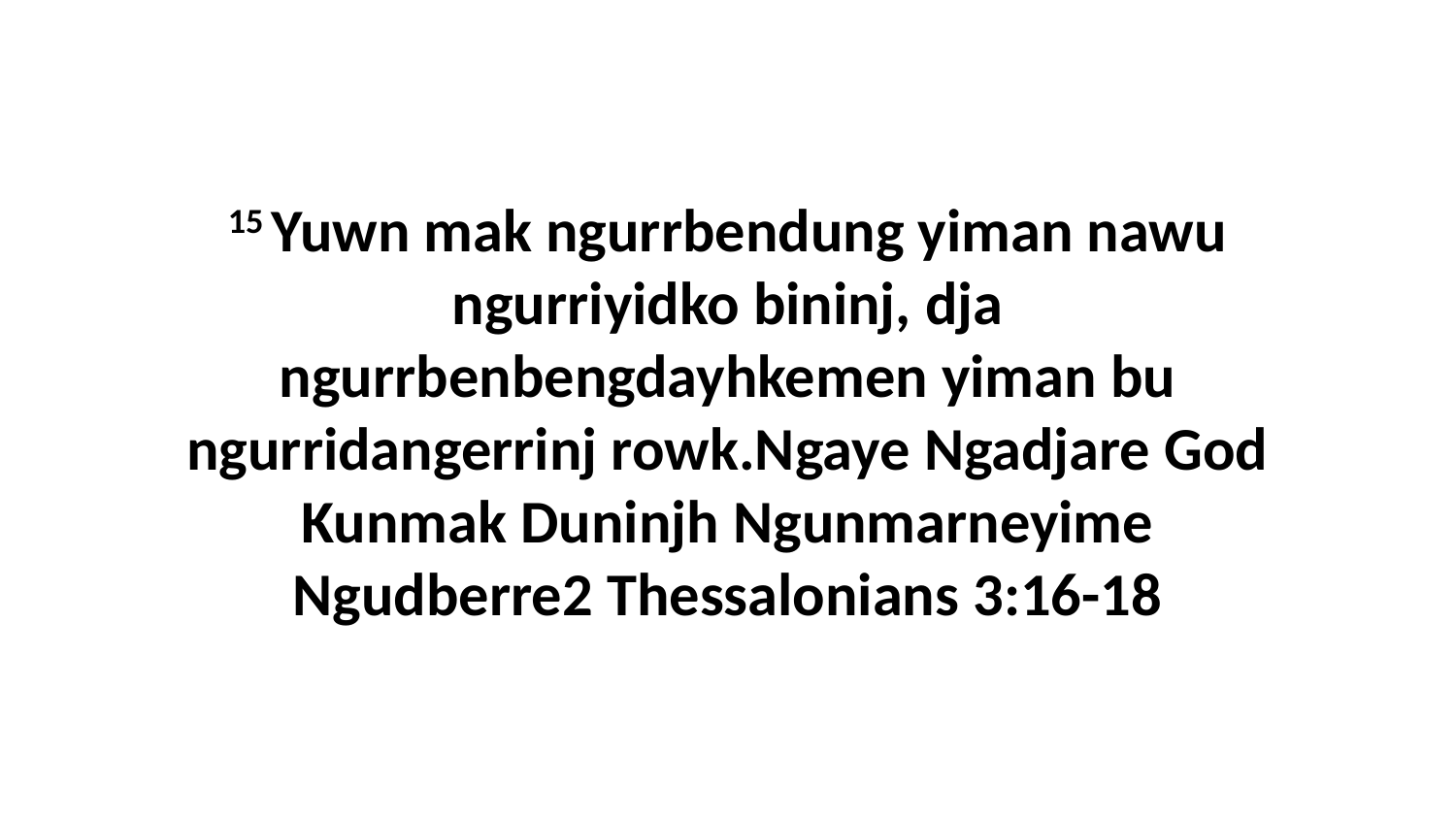

15 Yuwn mak ngurrbendung yiman nawu ngurriyidko bininj, dja ngurrbenbengdayhkemen yiman bu ngurridangerrinj rowk.Ngaye Ngadjare God Kunmak Duninjh Ngunmarneyime Ngudberre2 Thessalonians 3:16-18